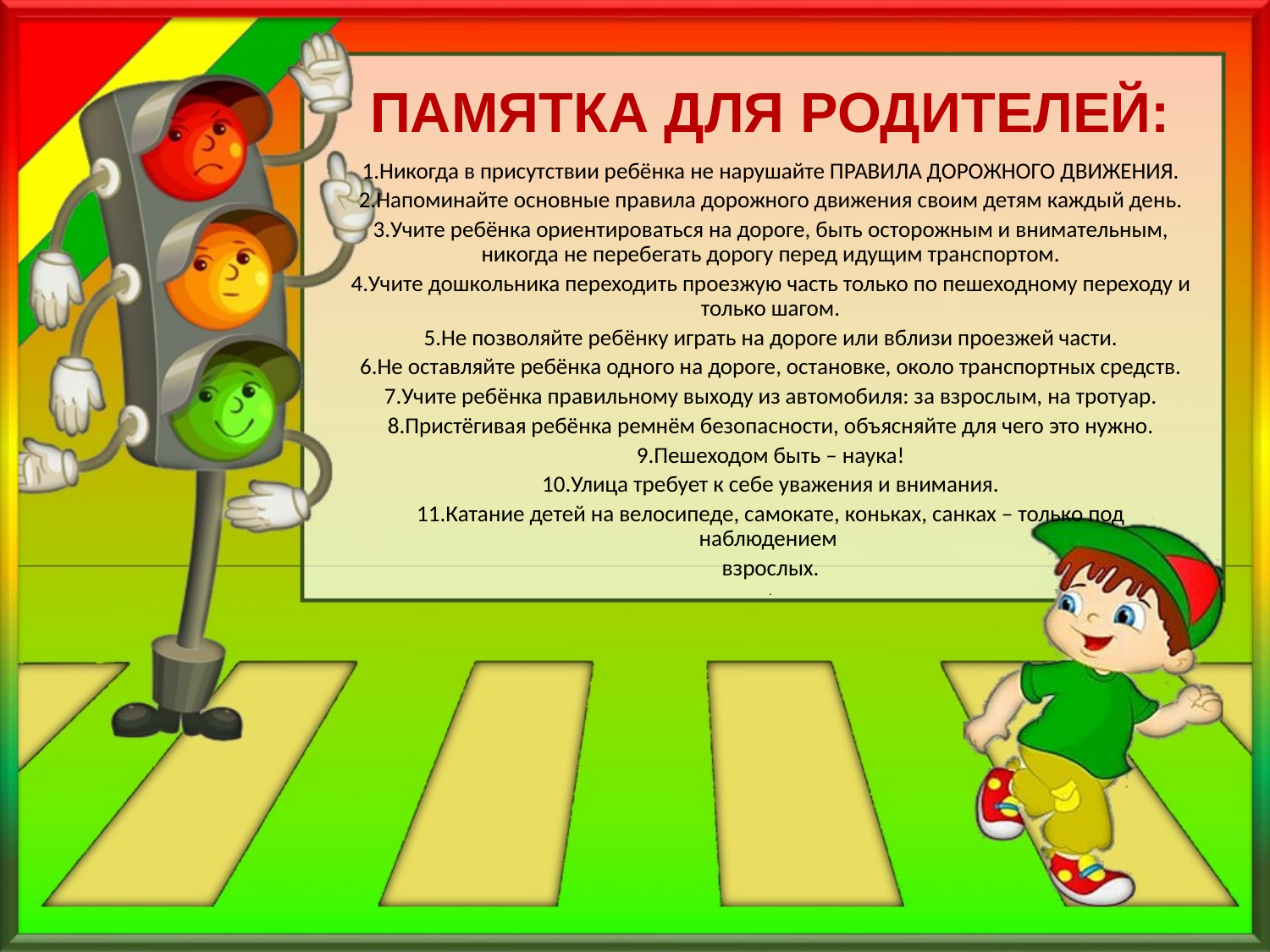

# ПАМЯТКА ДЛЯ РОДИТЕЛЕЙ:
1.Никогда в присутствии ребёнка не нарушайте ПРАВИЛА ДОРОЖНОГО ДВИЖЕНИЯ.
2.Напоминайте основные правила дорожного движения своим детям каждый день.
3.Учите ребёнка ориентироваться на дороге, быть осторожным и внимательным, никогда не перебегать дорогу перед идущим транспортом.
4.Учите дошкольника переходить проезжую часть только по пешеходному переходу и только шагом.
5.Не позволяйте ребёнку играть на дороге или вблизи проезжей части.
6.Не оставляйте ребёнка одного на дороге, остановке, около транспортных средств.
7.Учите ребёнка правильному выходу из автомобиля: за взрослым, на тротуар.
8.Пристёгивая ребёнка ремнём безопасности, объясняйте для чего это нужно.
9.Пешеходом быть – наука!
10.Улица требует к себе уважения и внимания.
11.Катание детей на велосипеде, самокате, коньках, санках – только под наблюдением
взрослых.
.